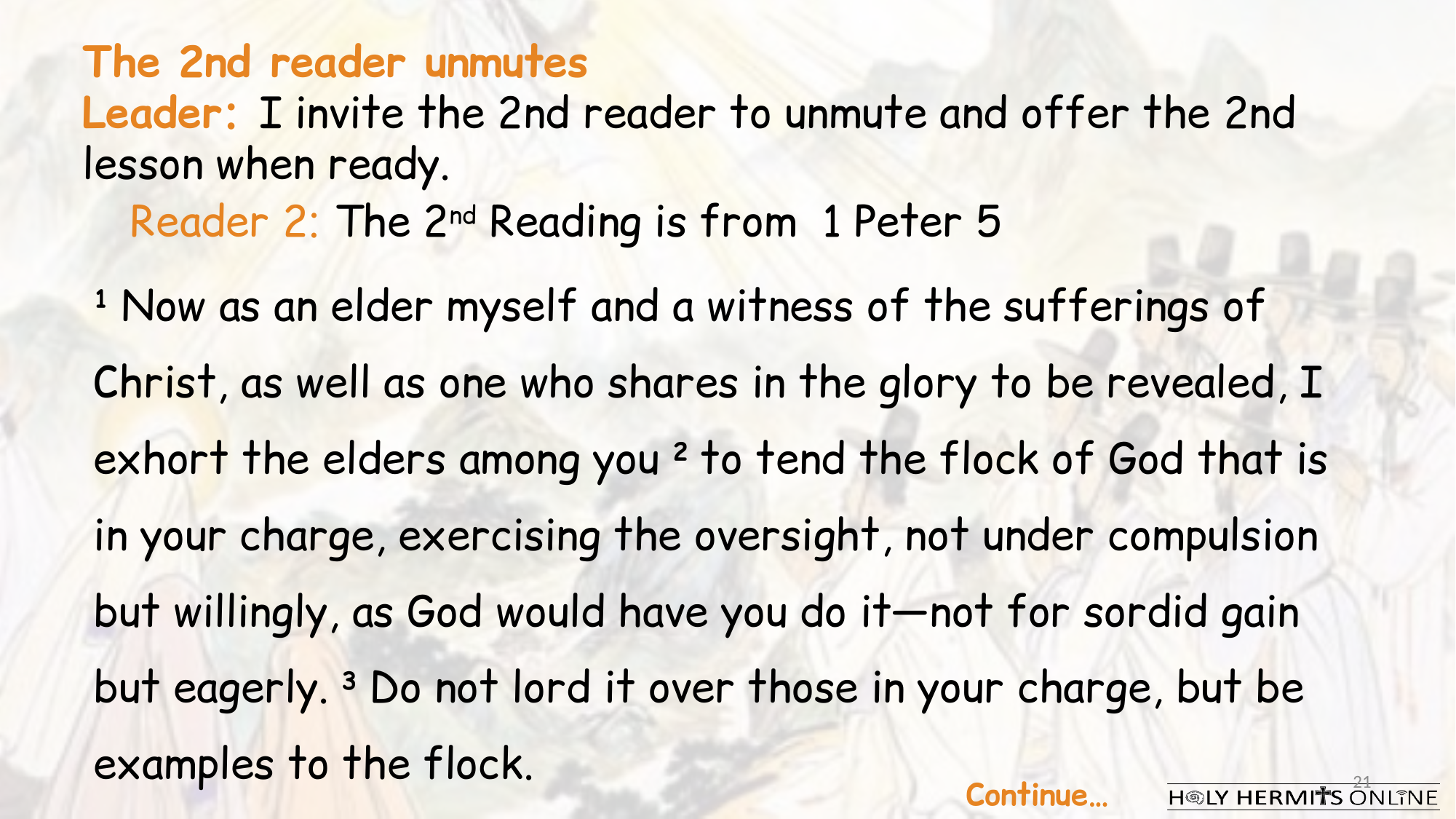

The 2nd reader unmutes
Leader: I invite the 2nd reader to unmute and offer the 2nd lesson when ready.

Reader 2: The 2nd Reading is from  1 Peter 5
1 Now as an elder myself and a witness of the sufferings of Christ, as well as one who shares in the glory to be revealed, I exhort the elders among you 2 to tend the flock of God that is in your charge, exercising the oversight, not under compulsion but willingly, as God would have you do it—not for sordid gain but eagerly. 3 Do not lord it over those in your charge, but be examples to the flock.
21
Continue…